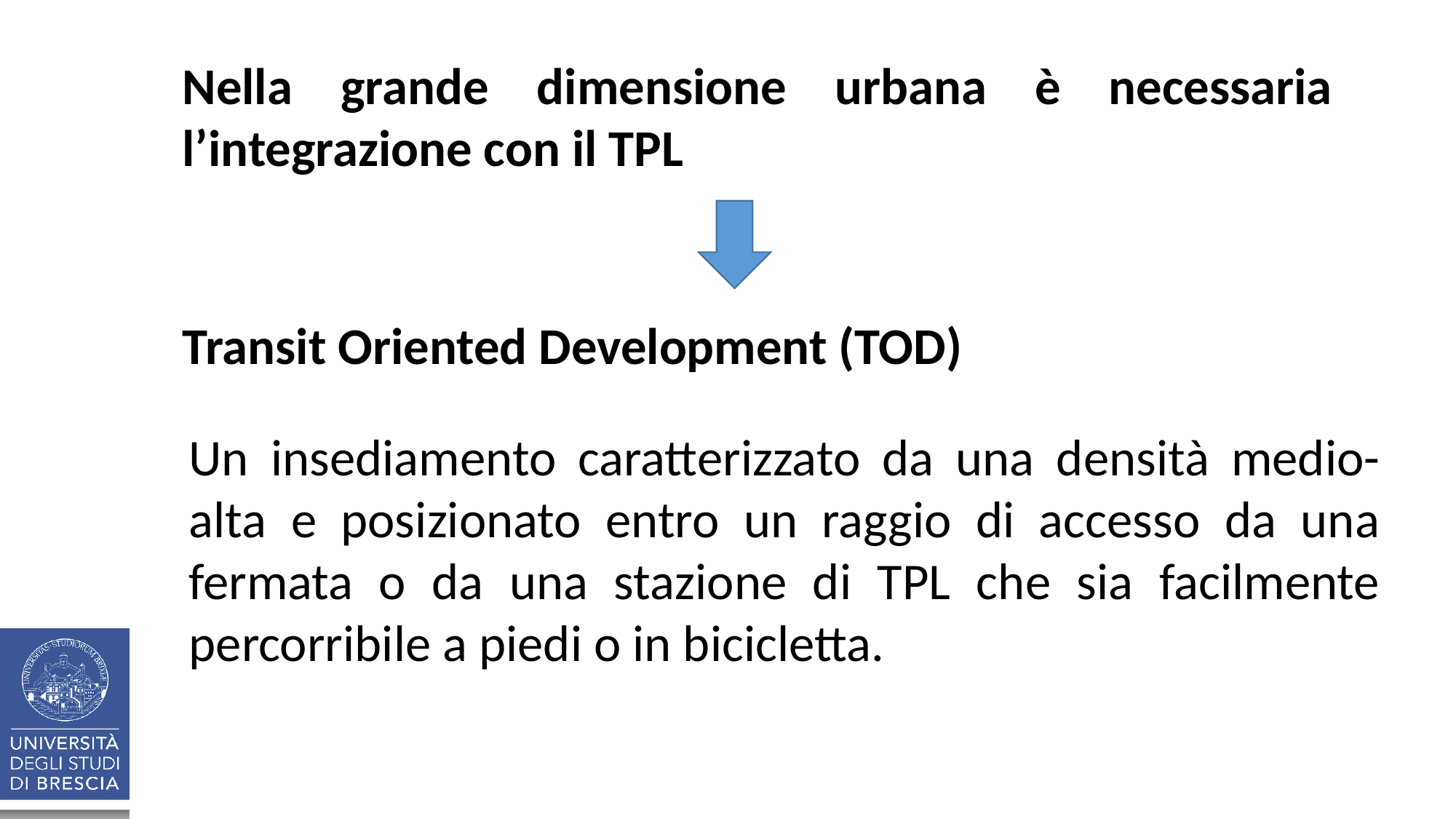

Nella grande dimensione urbana è necessaria l’integrazione con il TPL

Transit Oriented Development (TOD)
Un insediamento caratterizzato da una densità medio-alta e posizionato entro un raggio di accesso da una fermata o da una stazione di TPL che sia facilmente percorribile a piedi o in bicicletta.